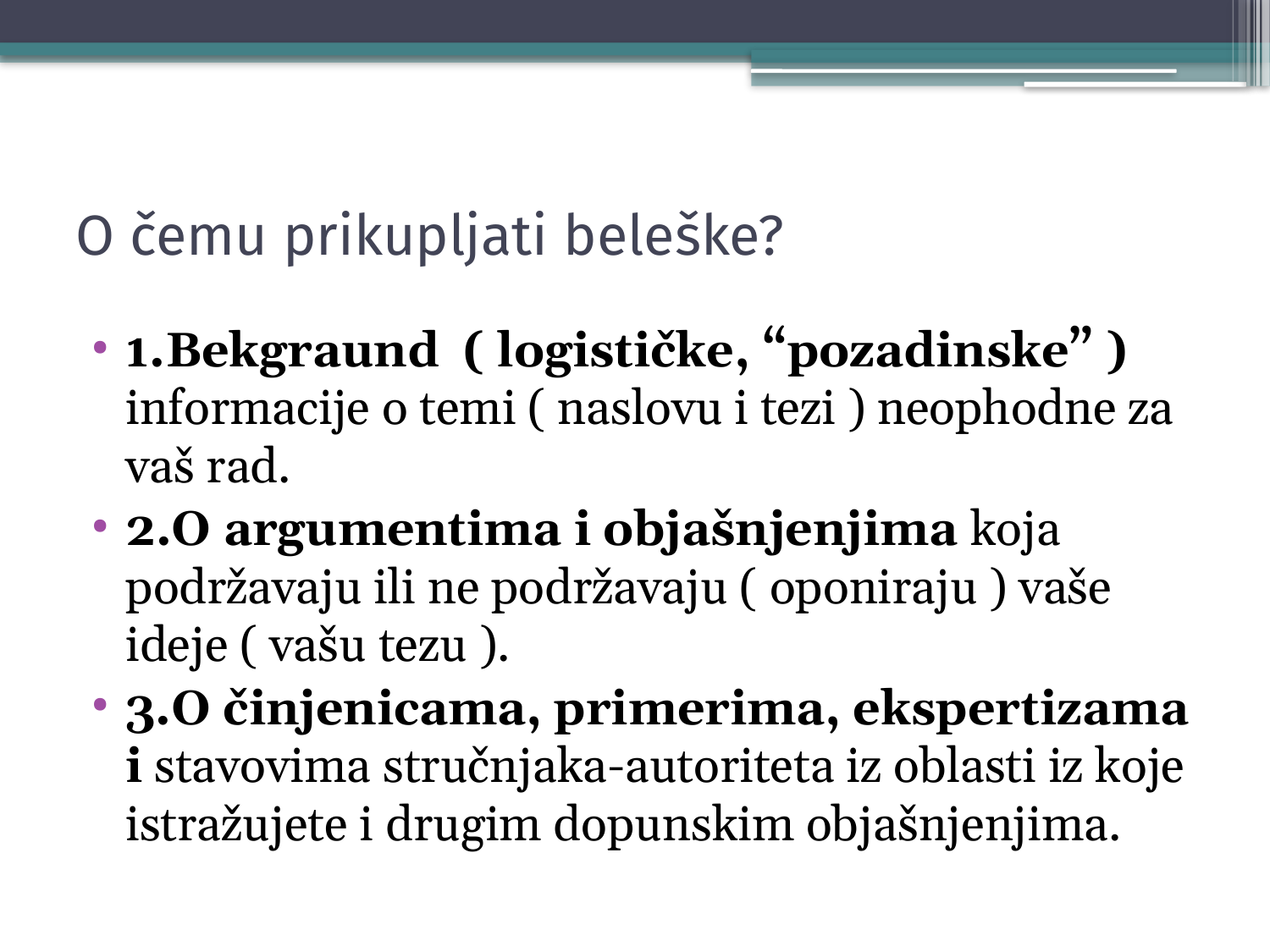

# O čemu prikupljati beleške?
1.Bekgraund  ( logističke, “pozadinske” ) informacije o temi ( naslovu i tezi ) neophodne za vaš rad.
2.O argumentima i objašnjenjima koja podržavaju ili ne podržavaju ( oponiraju ) vaše ideje ( vašu tezu ).
3.O činjenicama, primerima, ekspertizama i stavovima stručnjaka-autoriteta iz oblasti iz koje istražujete i drugim dopunskim objašnjenjima.